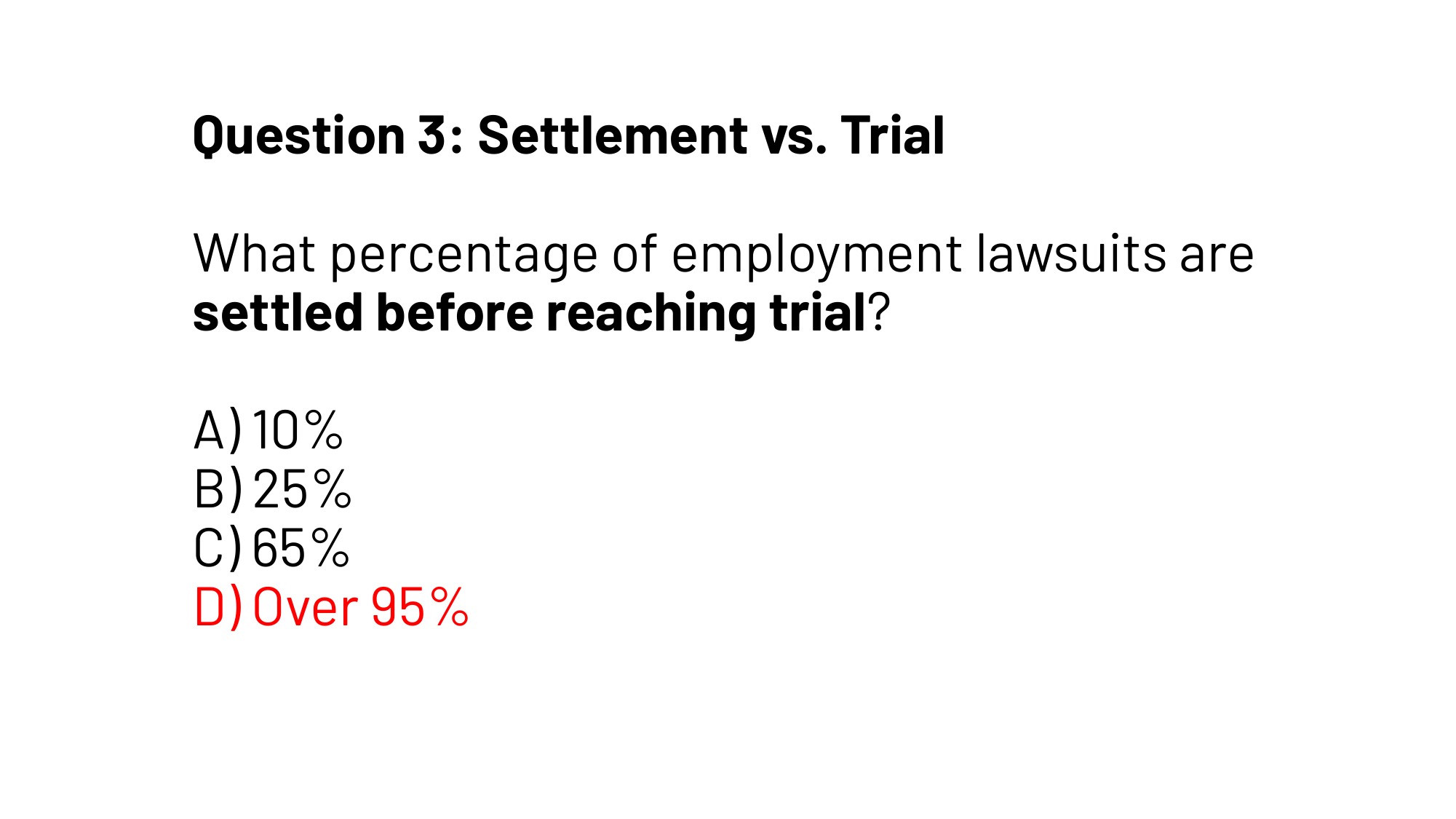

# Question 3: Settlement vs. Trial What percentage of employment lawsuits are settled before reaching trial? A) 10% B) 25% C) 65% D) Over 95%